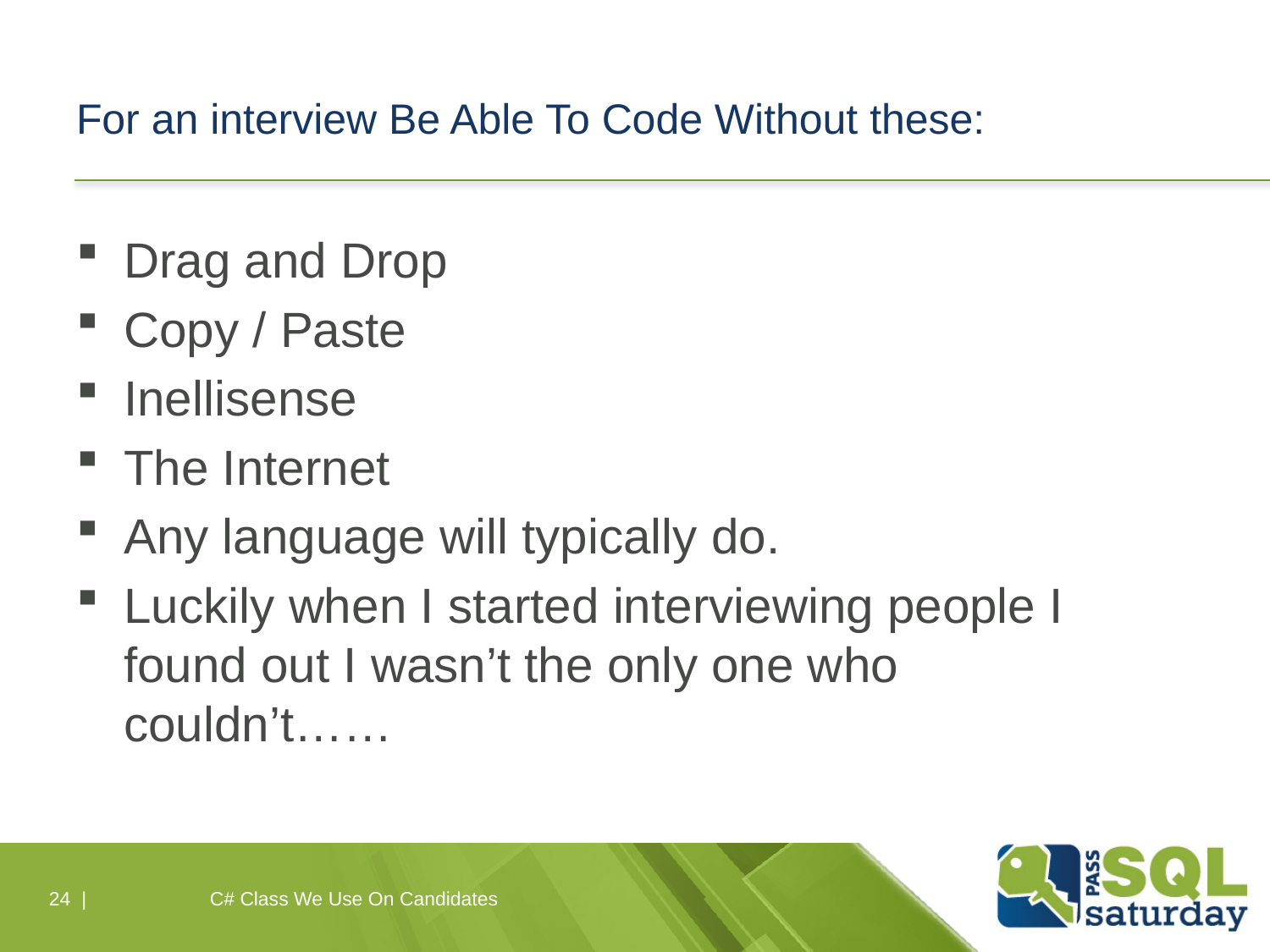

# For an interview Be Able To Code Without these:
Drag and Drop
Copy / Paste
Inellisense
The Internet
Any language will typically do.
Luckily when I started interviewing people I found out I wasn’t the only one who couldn’t……
24  |

C# Class We Use On Candidates